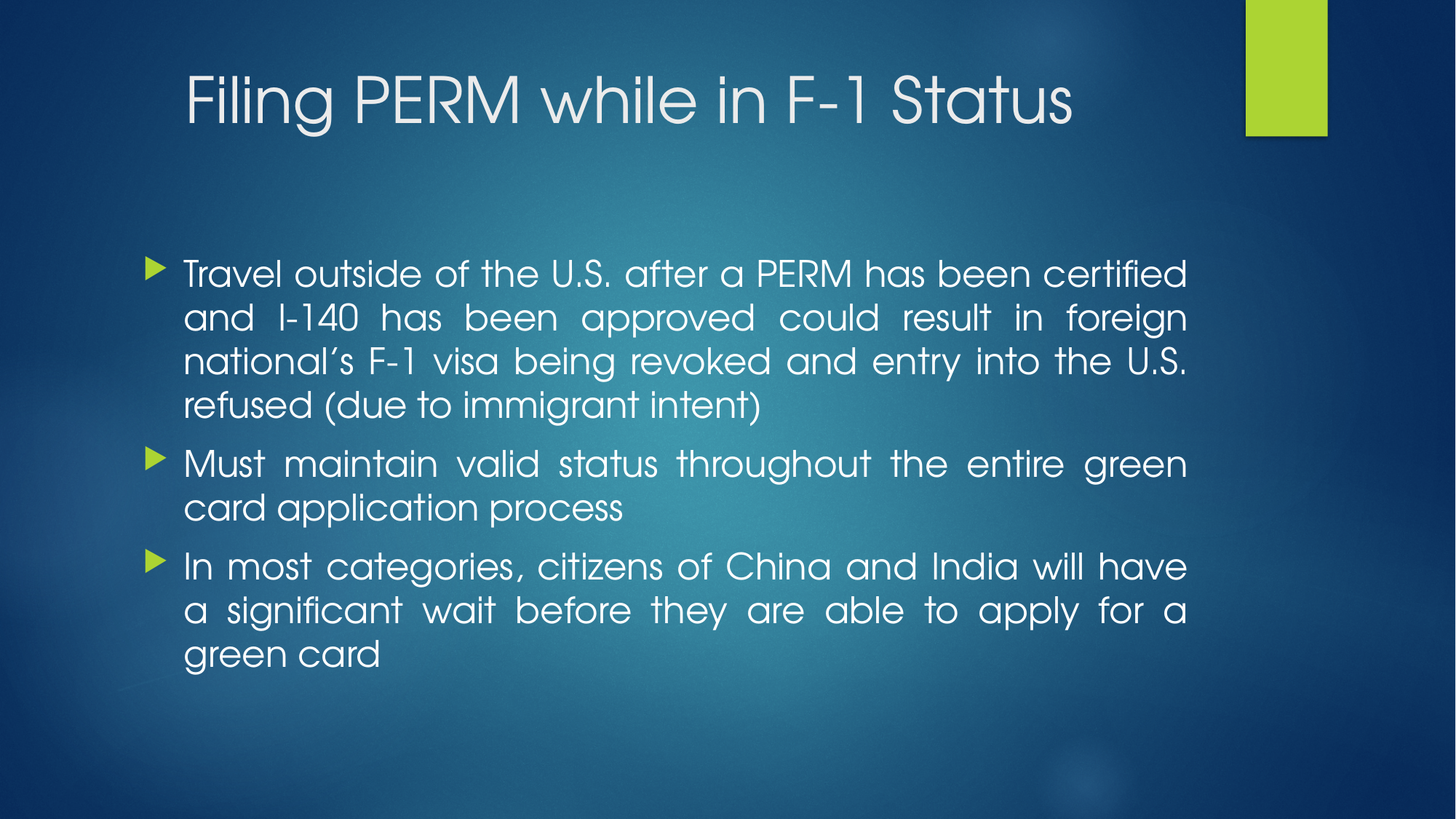

# Filing PERM while in F-1 Status
Travel outside of the U.S. after a PERM has been certified and I-140 has been approved could result in foreign national’s F-1 visa being revoked and entry into the U.S. refused (due to immigrant intent)
Must maintain valid status throughout the entire green card application process
In most categories, citizens of China and India will have a significant wait before they are able to apply for a green card